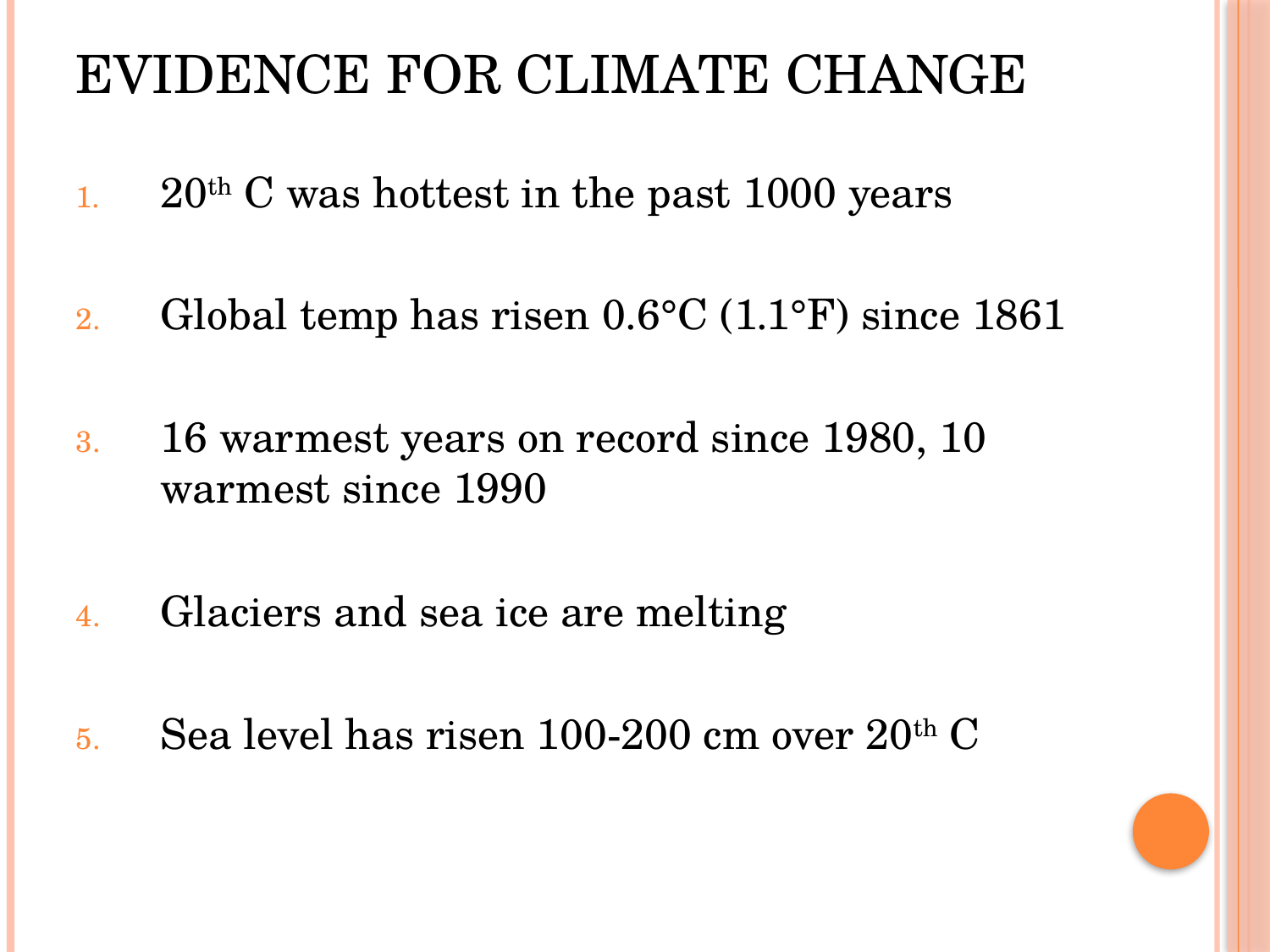

# Evidence for Climate Change
20th C was hottest in the past 1000 years

Global temp has risen 0.6°C (1.1°F) since 1861

16 warmest years on record since 1980, 10 warmest since 1990

Glaciers and sea ice are melting

Sea level has risen 100-200 cm over 20th C